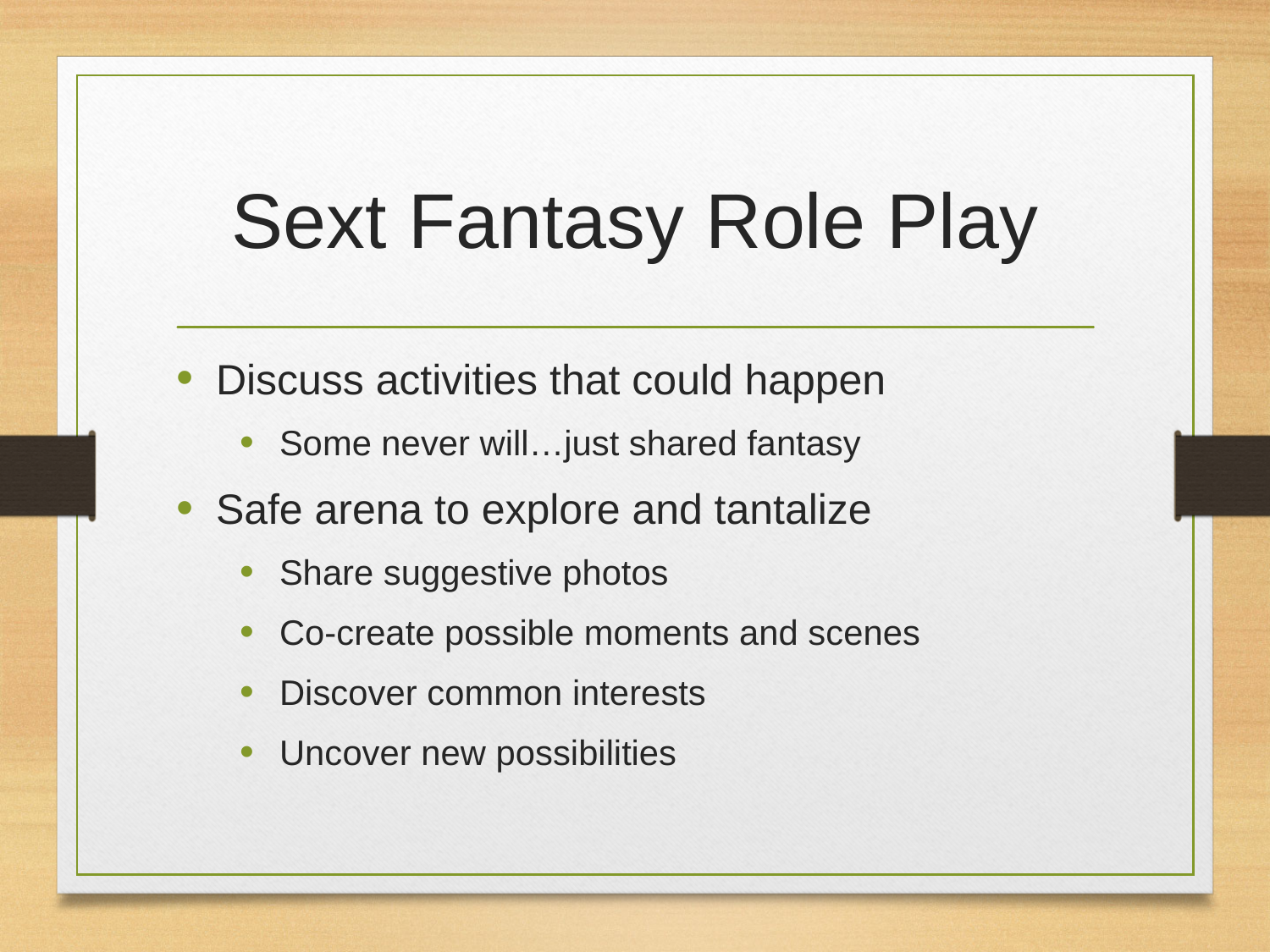

# Sext Fantasy Role Play
Discuss activities that could happen
Some never will…just shared fantasy
Safe arena to explore and tantalize
Share suggestive photos
Co-create possible moments and scenes
Discover common interests
Uncover new possibilities